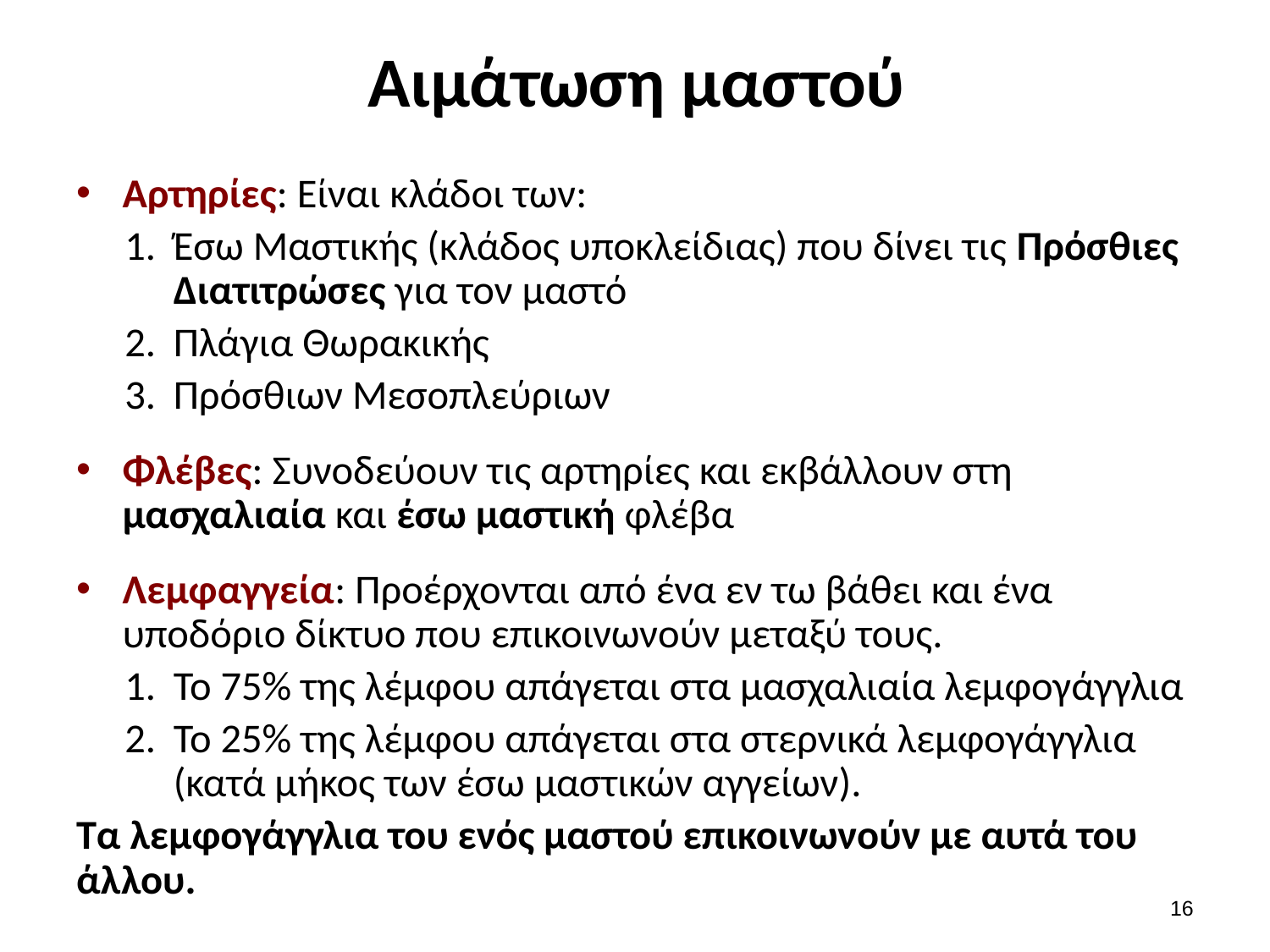

# Αιμάτωση μαστού
Αρτηρίες: Είναι κλάδοι των:
Έσω Μαστικής (κλάδος υποκλείδιας) που δίνει τις Πρόσθιες Διατιτρώσες για τον μαστό
Πλάγια Θωρακικής
Πρόσθιων Μεσοπλεύριων
Φλέβες: Συνοδεύουν τις αρτηρίες και εκβάλλουν στη μασχαλιαία και έσω μαστική φλέβα
Λεμφαγγεία: Προέρχονται από ένα εν τω βάθει και ένα υποδόριο δίκτυο που επικοινωνούν μεταξύ τους.
Το 75% της λέμφου απάγεται στα μασχαλιαία λεμφογάγγλια
Το 25% της λέμφου απάγεται στα στερνικά λεμφογάγγλια      (κατά μήκος των έσω μαστικών αγγείων).
Τα λεμφογάγγλια του ενός μαστού επικοινωνούν με αυτά του άλλου.
16